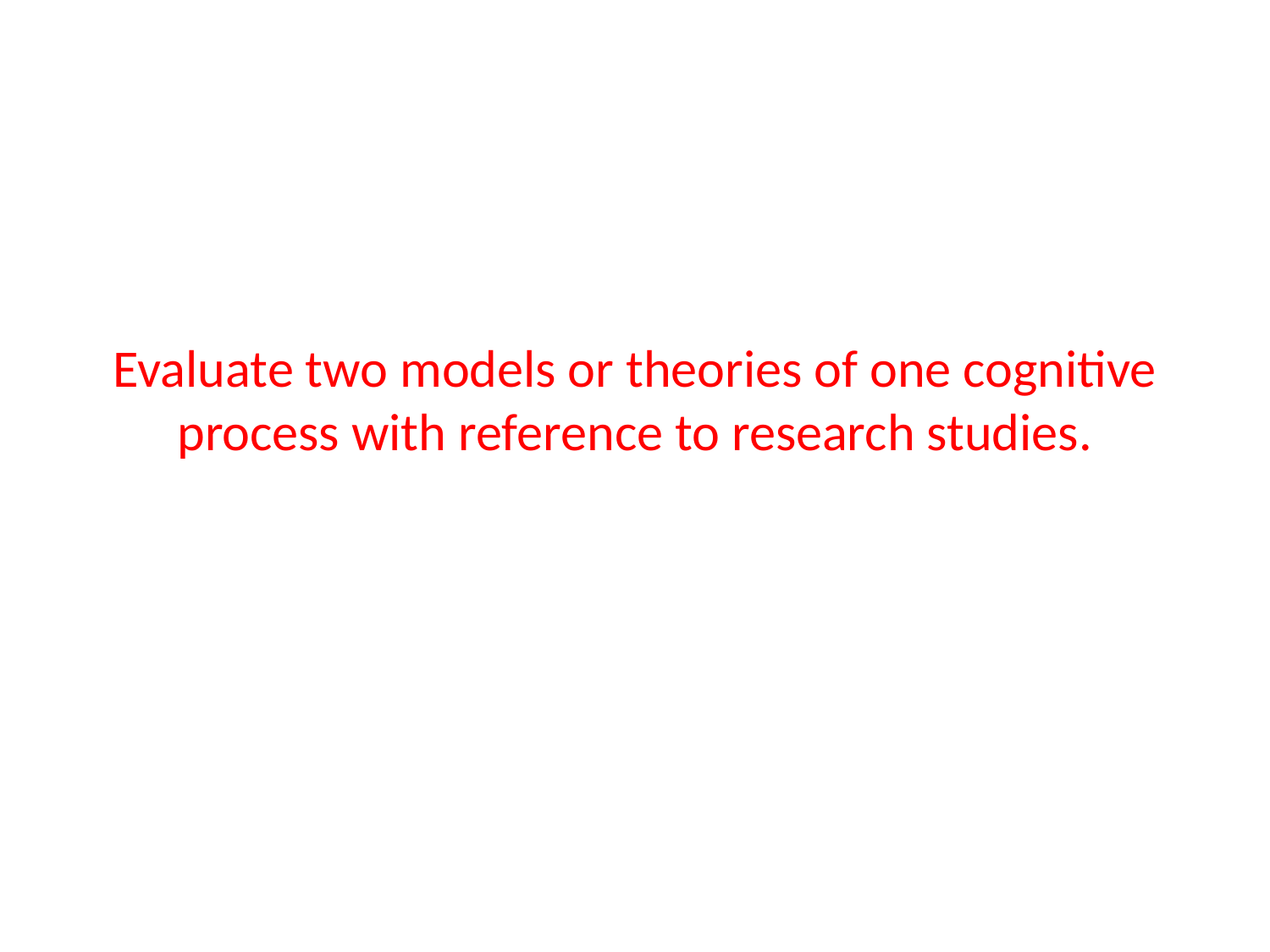

# Evaluate two models or theories of one cognitive process with reference to research studies.